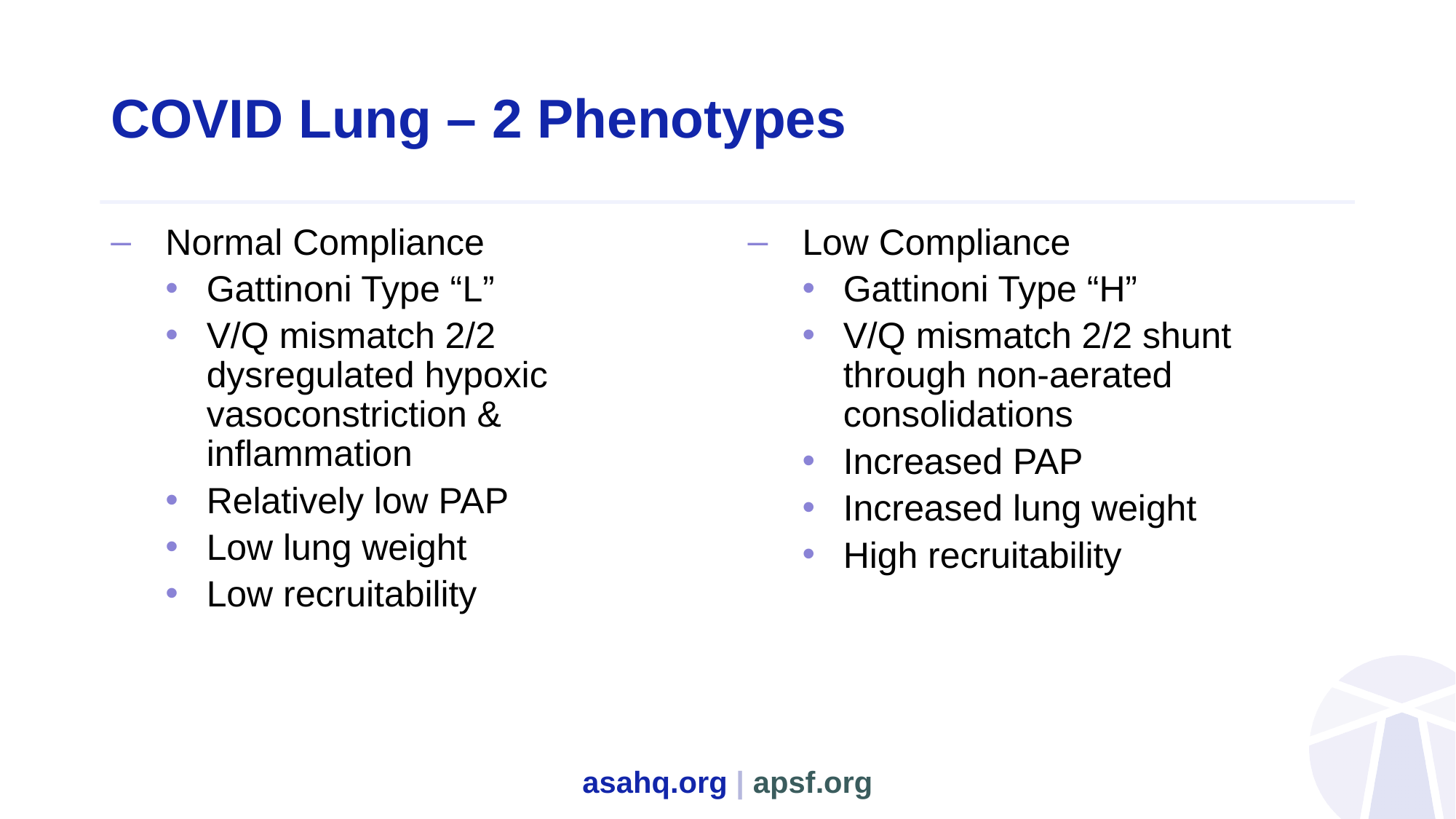

# COVID Lung – 2 Phenotypes
Normal Compliance
Gattinoni Type “L”
V/Q mismatch 2/2 dysregulated hypoxic vasoconstriction & inflammation
Relatively low PAP
Low lung weight
Low recruitability

Low Compliance
Gattinoni Type “H”
V/Q mismatch 2/2 shunt through non-aerated consolidations
Increased PAP
Increased lung weight
High recruitability

asahq.org | apsf.org